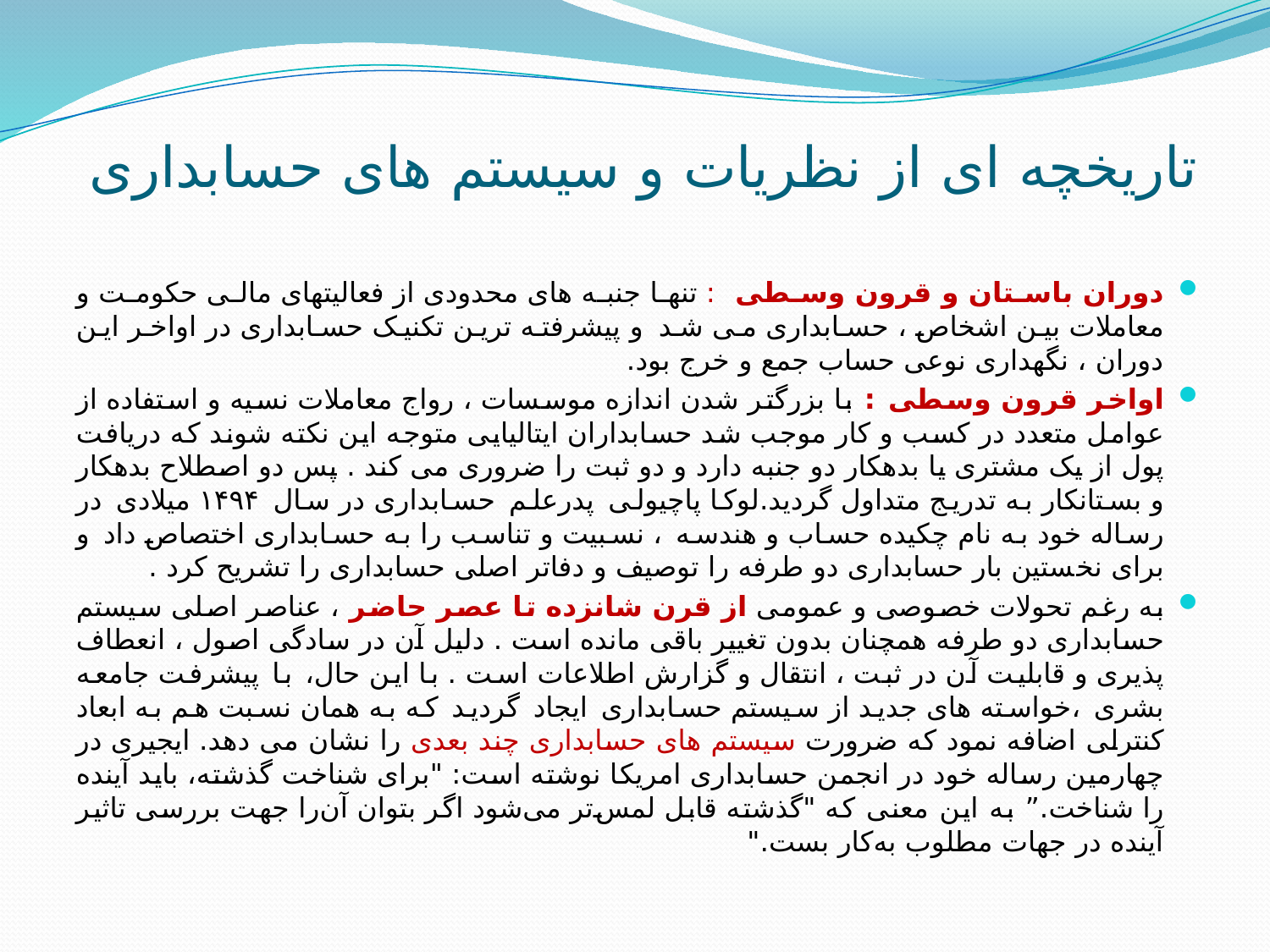

# تاریخچه ای از نظریات و سیستم های حسابداری
دوران باستان و قرون وسطی : تنها جنبه های محدودی از فعالیتهای مالی حکومت و معاملات بین اشخاص ، حسابداری می شد و پیشرفته ترین تکنیک حسابداری در اواخر این دوران ، نگهداری نوعی حساب جمع و خرج بود.
اواخر قرون وسطی : با بزرگتر شدن اندازه موسسات ، رواج معاملات نسیه و استفاده از عوامل متعدد در کسب و کار موجب شد حسابداران ایتالیایی متوجه این نکته شوند که دریافت پول از یک مشتری یا بدهکار دو جنبه دارد و دو ثبت را ضروری می کند . پس دو اصطلاح بدهکار و بستانکار به تدریج متداول گردید.لوکا پاچیولی پدرعلم حسابداری در سال ۱۴۹۴ میلادی در رساله خود به نام چکیده حساب و هندسه ، نسبیت و تناسب را به حسابداری اختصاص داد و برای نخستین بار حسابداری دو طرفه را توصیف و دفاتر اصلی حسابداری را تشریح کرد .
به رغم تحولات خصوصی و عمومی از قرن شانزده تا عصر حاضر ، عناصر اصلی سیستم حسابداری دو طرفه همچنان بدون تغییر باقی مانده است . دلیل آن در سادگی اصول ، انعطاف پذیری و قابلیت آن در ثبت ، انتقال و گزارش اطلاعات است . با این حال، با پیشرفت جامعه بشری ،خواسته های جدید از سیستم حسابداری ایجاد گردید که به همان نسبت هم به ابعاد کنترلی اضافه نمود که ضرورت سیستم های حسابداری چند بعدی را نشان می دهد. ایجیری در چهارمین رساله خود در انجمن حسابداری امریکا نوشته است: "برای شناخت گذشته، باید آینده را شناخت.” به این معنی که "گذشته قابل لمس‌تر می‌شود اگر بتوان آن‌را جهت بررسی تاثیر آینده در جهات مطلوب به‌کار بست."